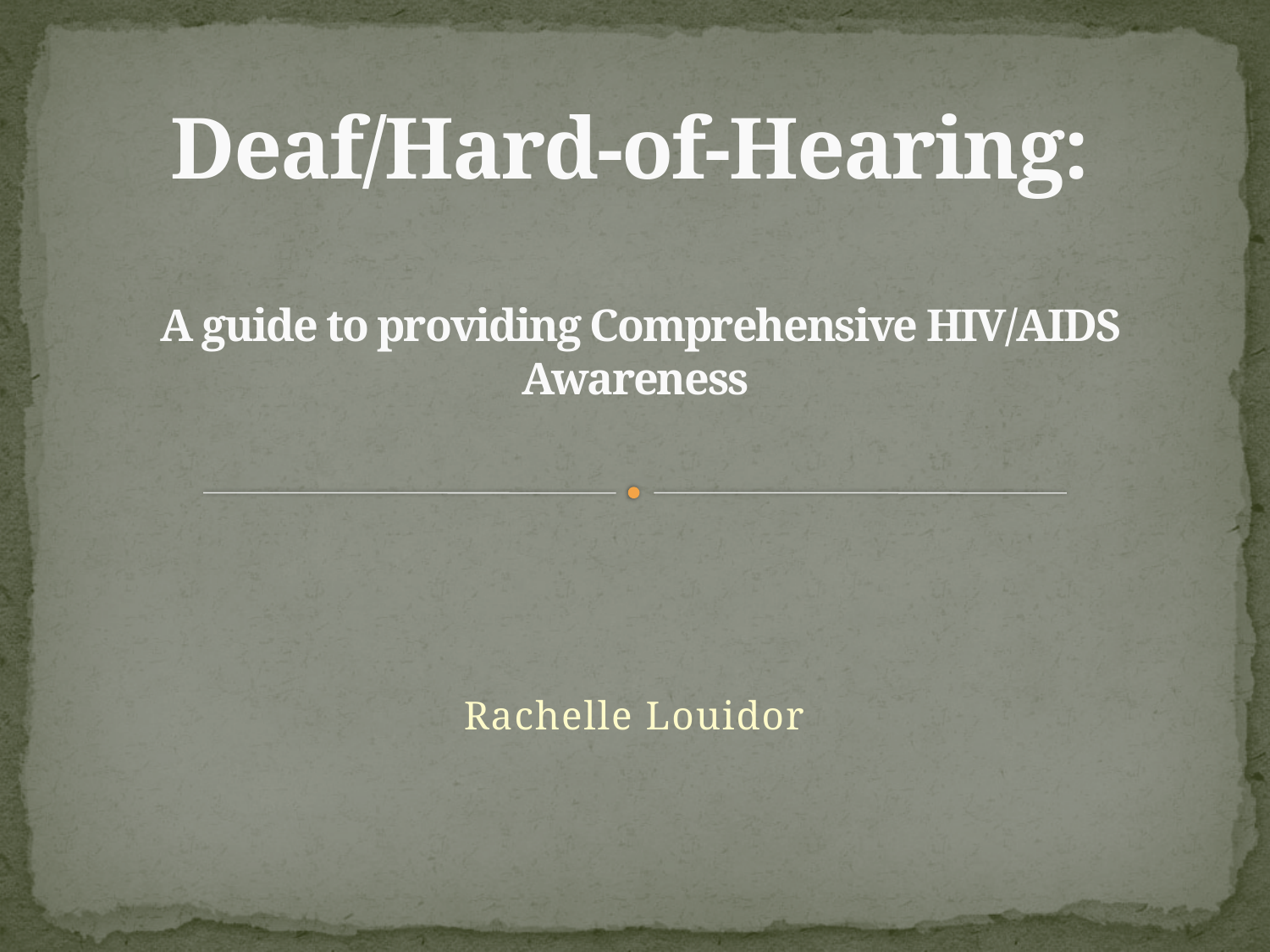

# Deaf/Hard-of-Hearing: A guide to providing Comprehensive HIV/AIDS Awareness
Rachelle Louidor